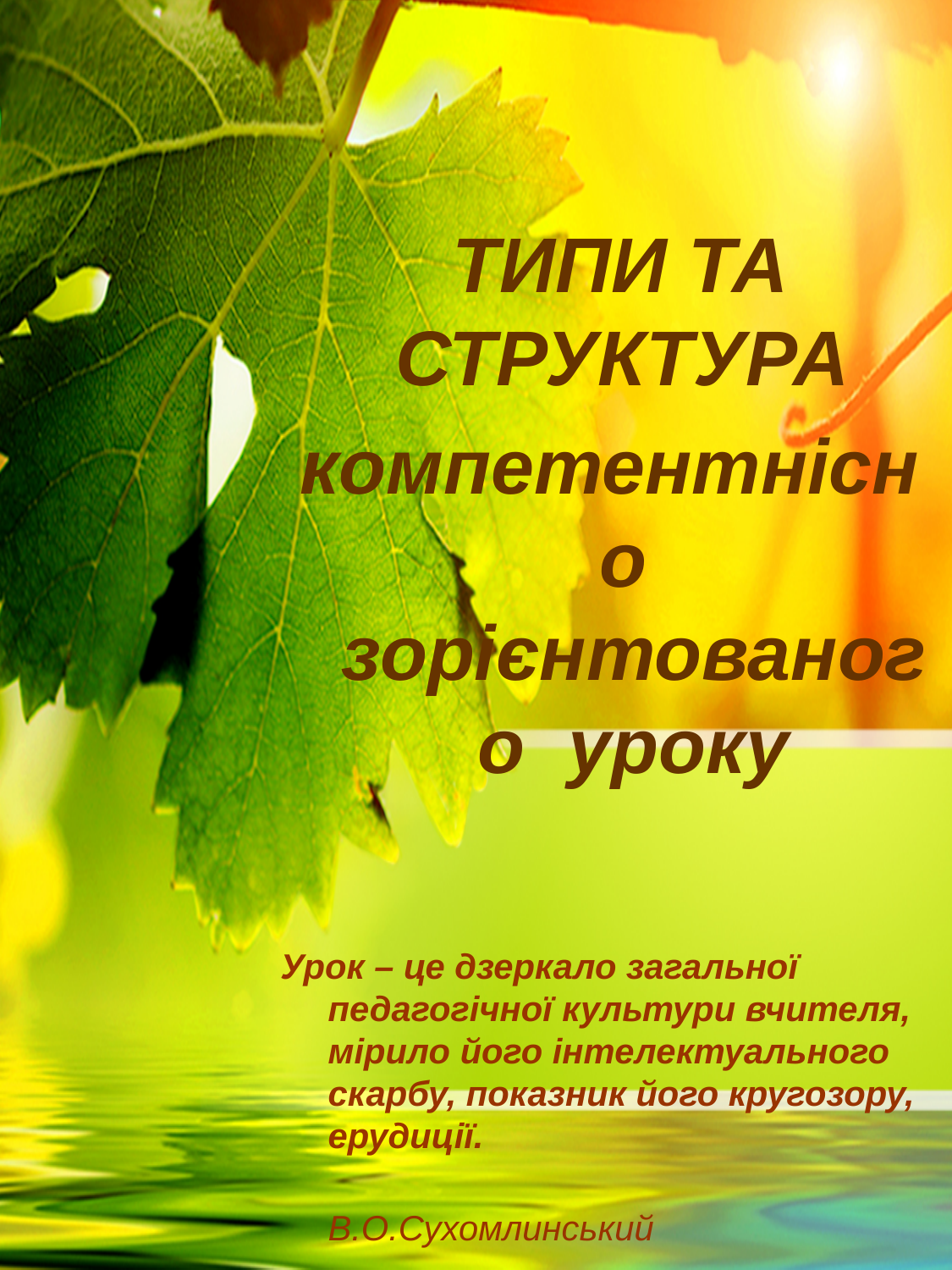

ТИПИ ТА СТРУКТУРА
компетентнісно  зорієнтованого  уроку

Урок – це дзеркало загальної педагогічної культури вчителя, мірило його інтелектуального скарбу, показник його кругозору, ерудиції.
                                          В.О.Сухомлинський